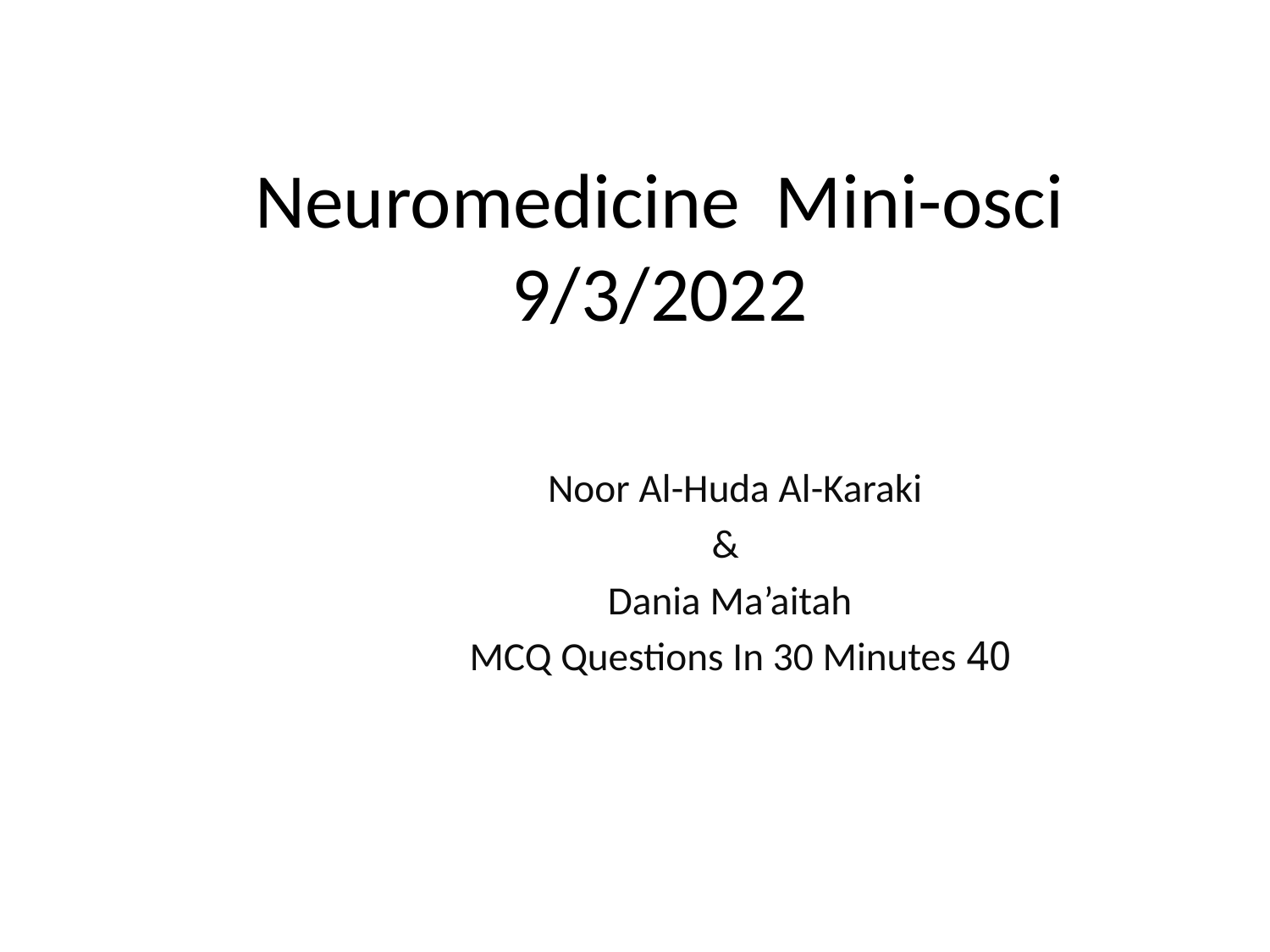

Neuromedicine  Mini-osci
9/3/2022
Noor Al-Huda Al-Karaki
&
Dania Ma’aitah
40 MCQ Questions In 30 Minutes